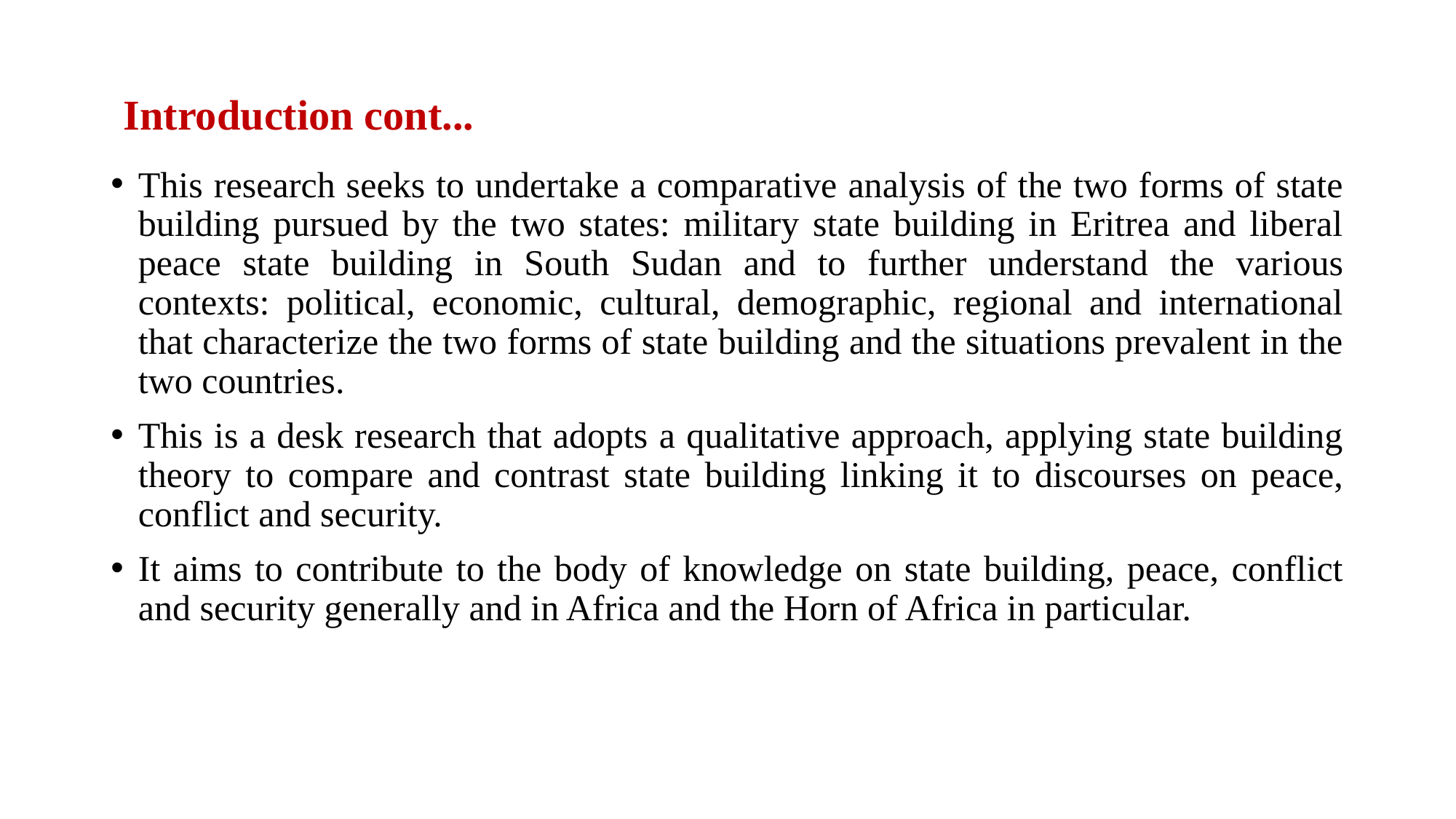

# Introduction cont...
This research seeks to undertake a comparative analysis of the two forms of state building pursued by the two states: military state building in Eritrea and liberal peace state building in South Sudan and to further understand the various contexts: political, economic, cultural, demographic, regional and international that characterize the two forms of state building and the situations prevalent in the two countries.
This is a desk research that adopts a qualitative approach, applying state building theory to compare and contrast state building linking it to discourses on peace, conflict and security.
It aims to contribute to the body of knowledge on state building, peace, conflict and security generally and in Africa and the Horn of Africa in particular.